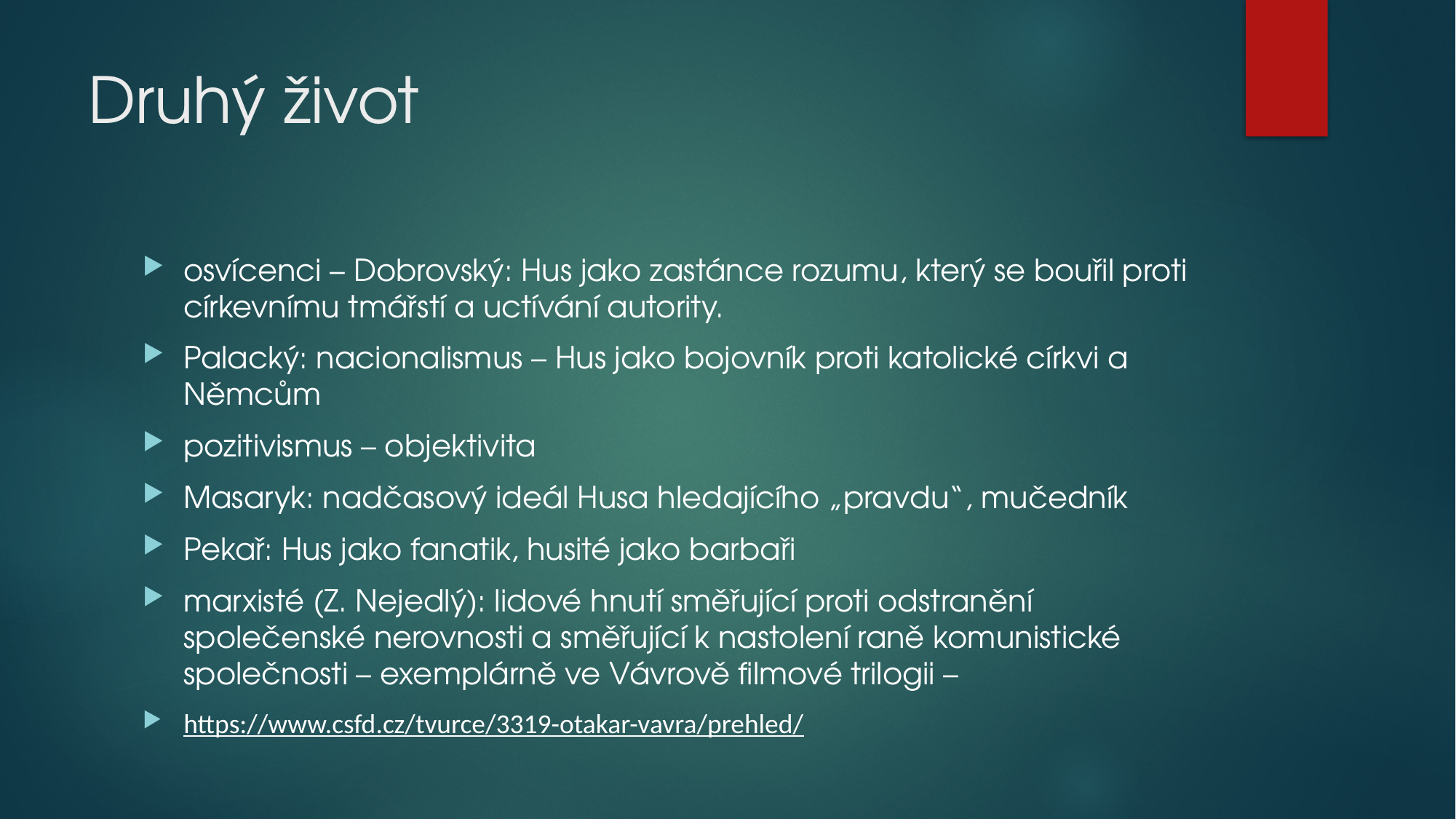

# Druhý život
osvícenci – Dobrovský: Hus jako zastánce rozumu, který se bouřil proti církevnímu tmářstí a uctívání autority.
Palacký: nacionalismus – Hus jako bojovník proti katolické církvi a Němcům
pozitivismus – objektivita
Masaryk: nadčasový ideál Husa hledajícího „pravdu“, mučedník
Pekař: Hus jako fanatik, husité jako barbaři
marxisté (Z. Nejedlý): lidové hnutí směřující proti odstranění společenské nerovnosti a směřující k nastolení raně komunistické společnosti – exemplárně ve Vávrově filmové trilogii –
https://www.csfd.cz/tvurce/3319-otakar-vavra/prehled/